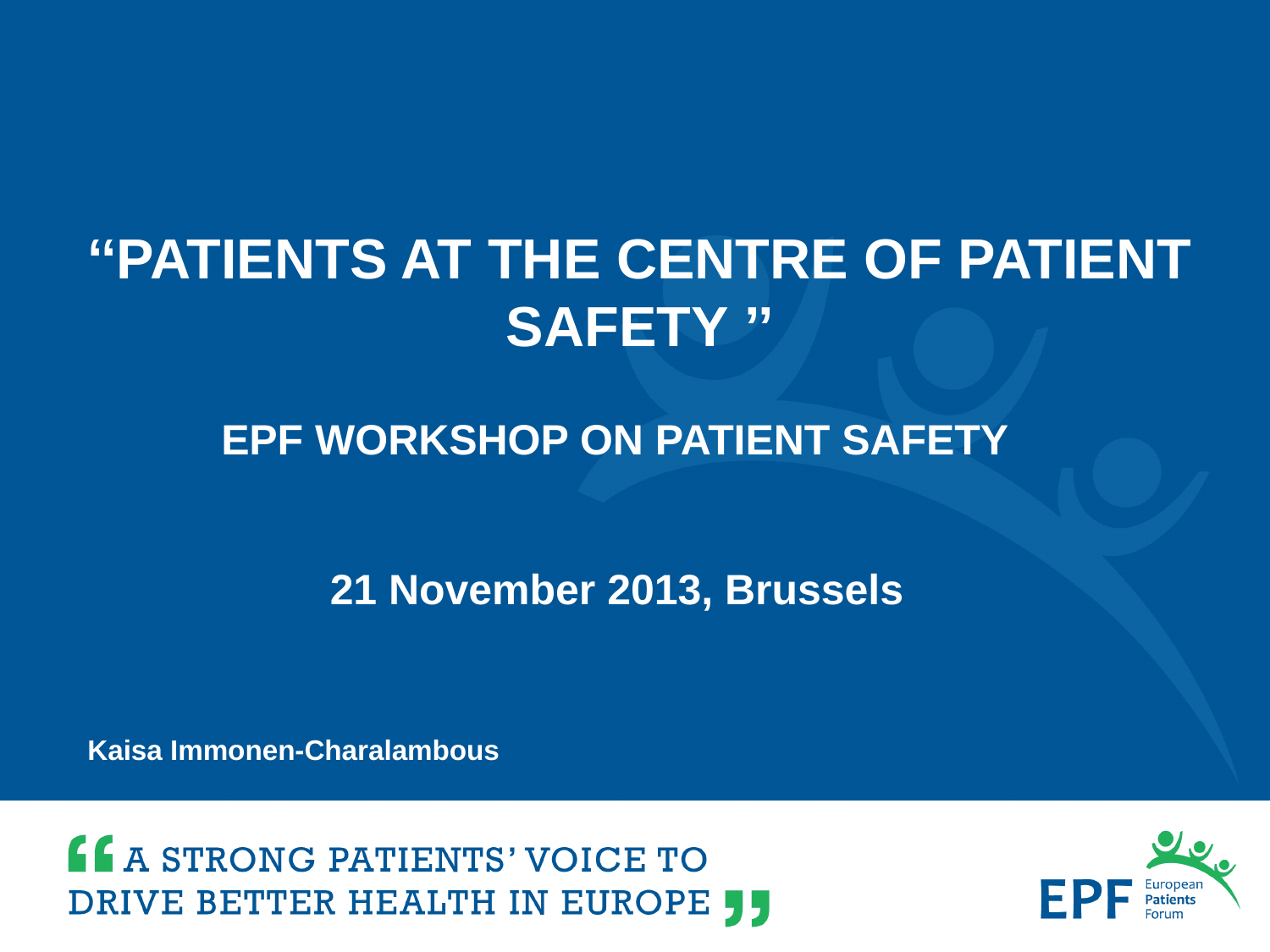

‘‘Patients at the Centre of Patient Safety ’’

EPF workshop on patient safety
21 November 2013, Brussels
Kaisa Immonen-Charalambous